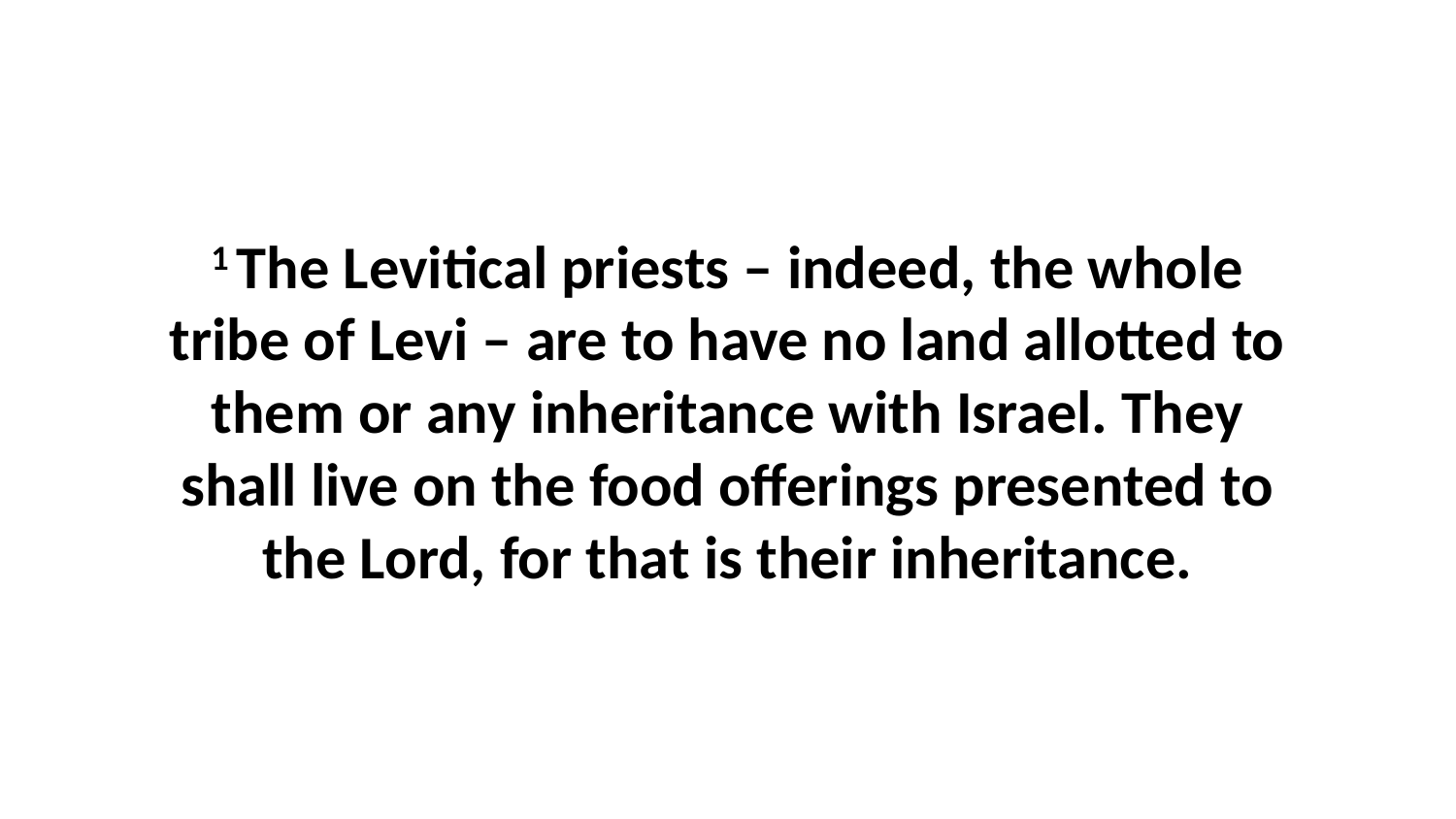

1 The Levitical priests – indeed, the whole tribe of Levi – are to have no land allotted to them or any inheritance with Israel. They shall live on the food offerings presented to the Lord, for that is their inheritance.